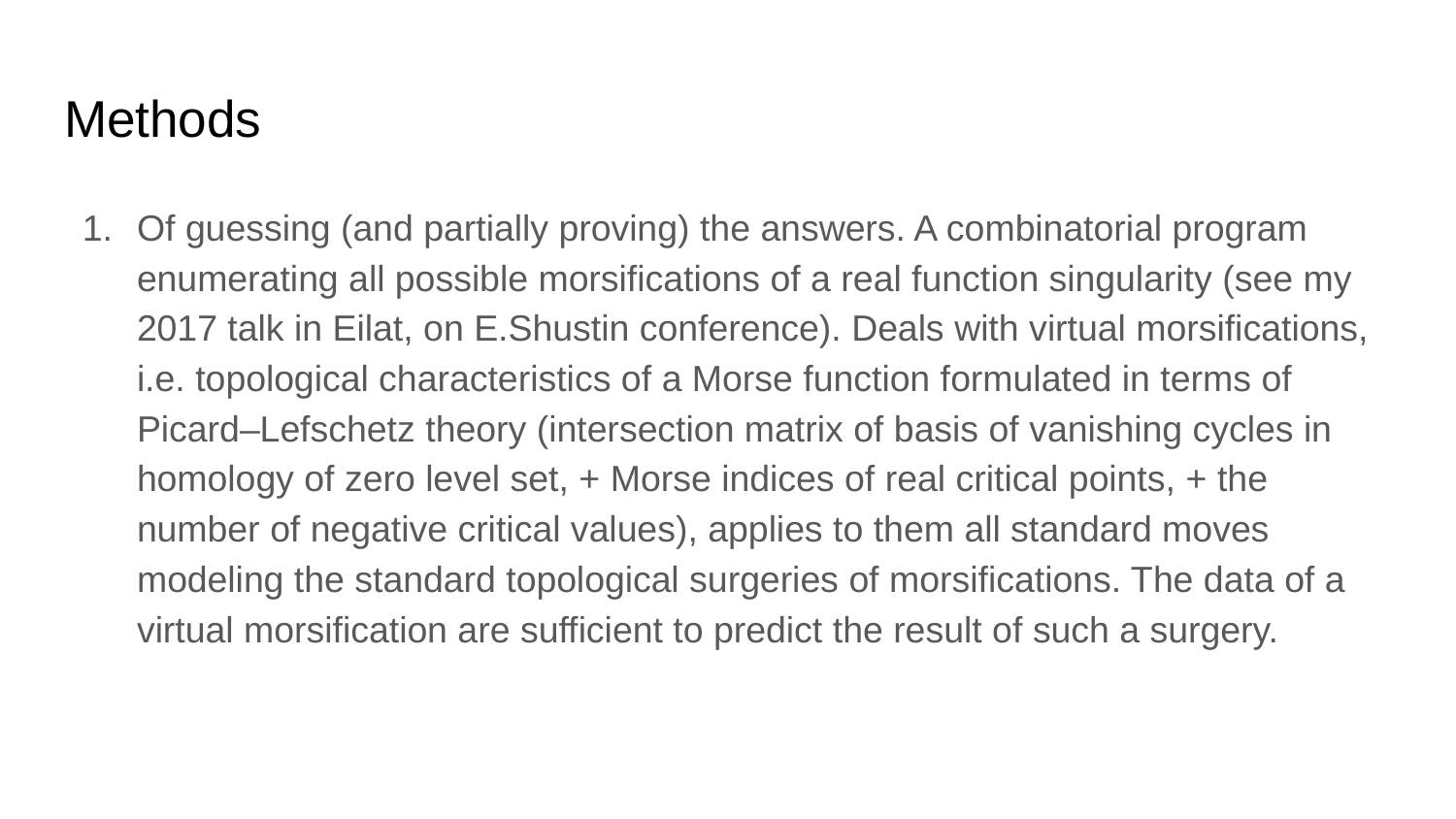

# Methods
Of guessing (and partially proving) the answers. A combinatorial program enumerating all possible morsifications of a real function singularity (see my 2017 talk in Eilat, on E.Shustin conference). Deals with virtual morsifications, i.e. topological characteristics of a Morse function formulated in terms of Picard–Lefschetz theory (intersection matrix of basis of vanishing cycles in homology of zero level set, + Morse indices of real critical points, + the number of negative critical values), applies to them all standard moves modeling the standard topological surgeries of morsifications. The data of a virtual morsification are sufficient to predict the result of such a surgery.